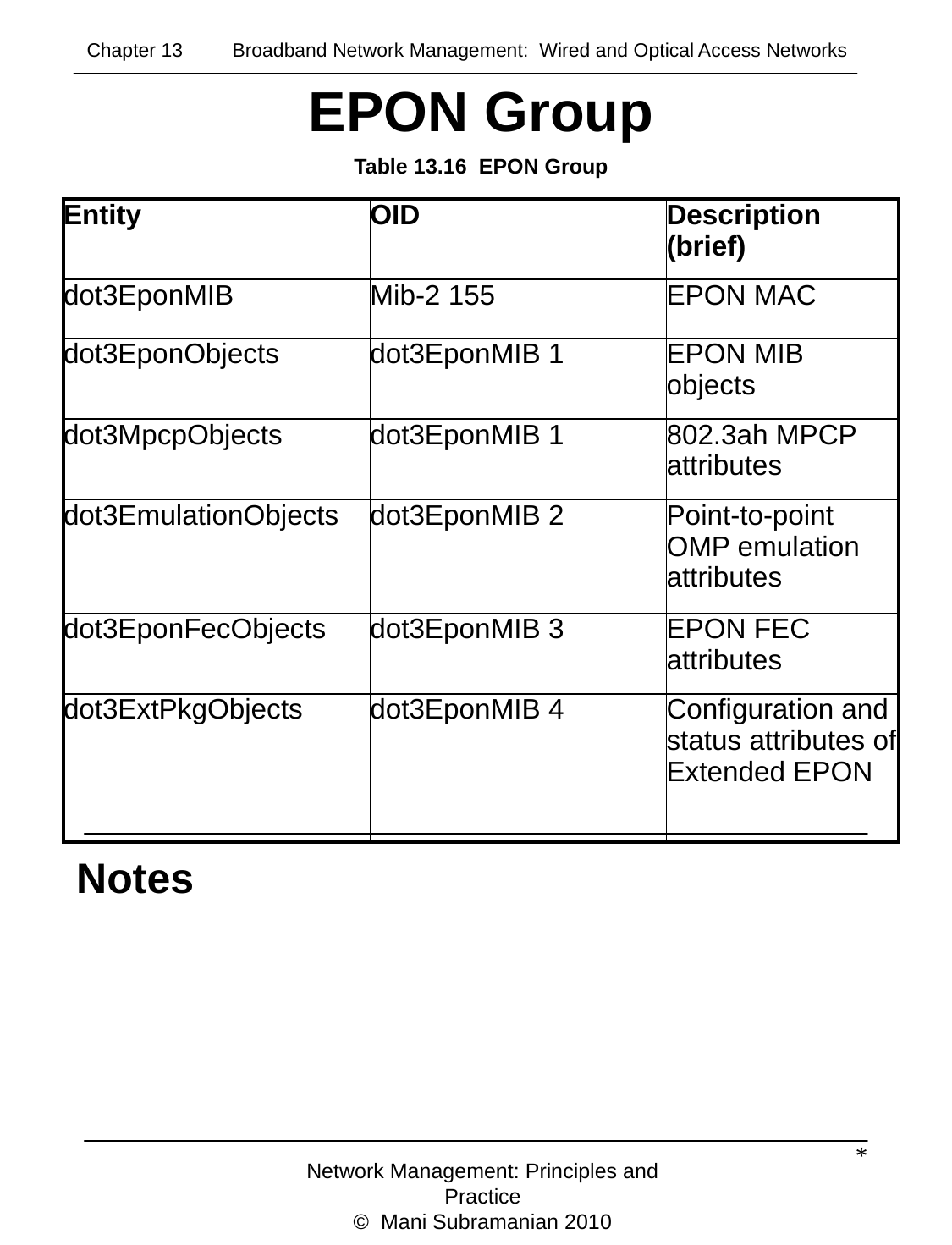

Chapter 13         Broadband Network Management:  Wired and Optical Access Networks

EPON Group
Table 13.16  EPON Group
| Entity | OID | Description (brief) |
| --- | --- | --- |
| dot3EponMIB | Mib-2 155 | EPON MAC |
| dot3EponObjects | dot3EponMIB 1 | EPON MIB objects |
| dot3MpcpObjects | dot3EponMIB 1 | 802.3ah MPCP attributes |
| dot3EmulationObjects | dot3EponMIB 2 | Point-to-point OMP emulation attributes |
| dot3EponFecObjects | dot3EponMIB 3 | EPON FEC attributes |
| dot3ExtPkgObjects | dot3EponMIB 4 | Configuration and status attributes of Extended EPON |
Notes

*
Network Management: Principles and Practice
©  Mani Subramanian 2010